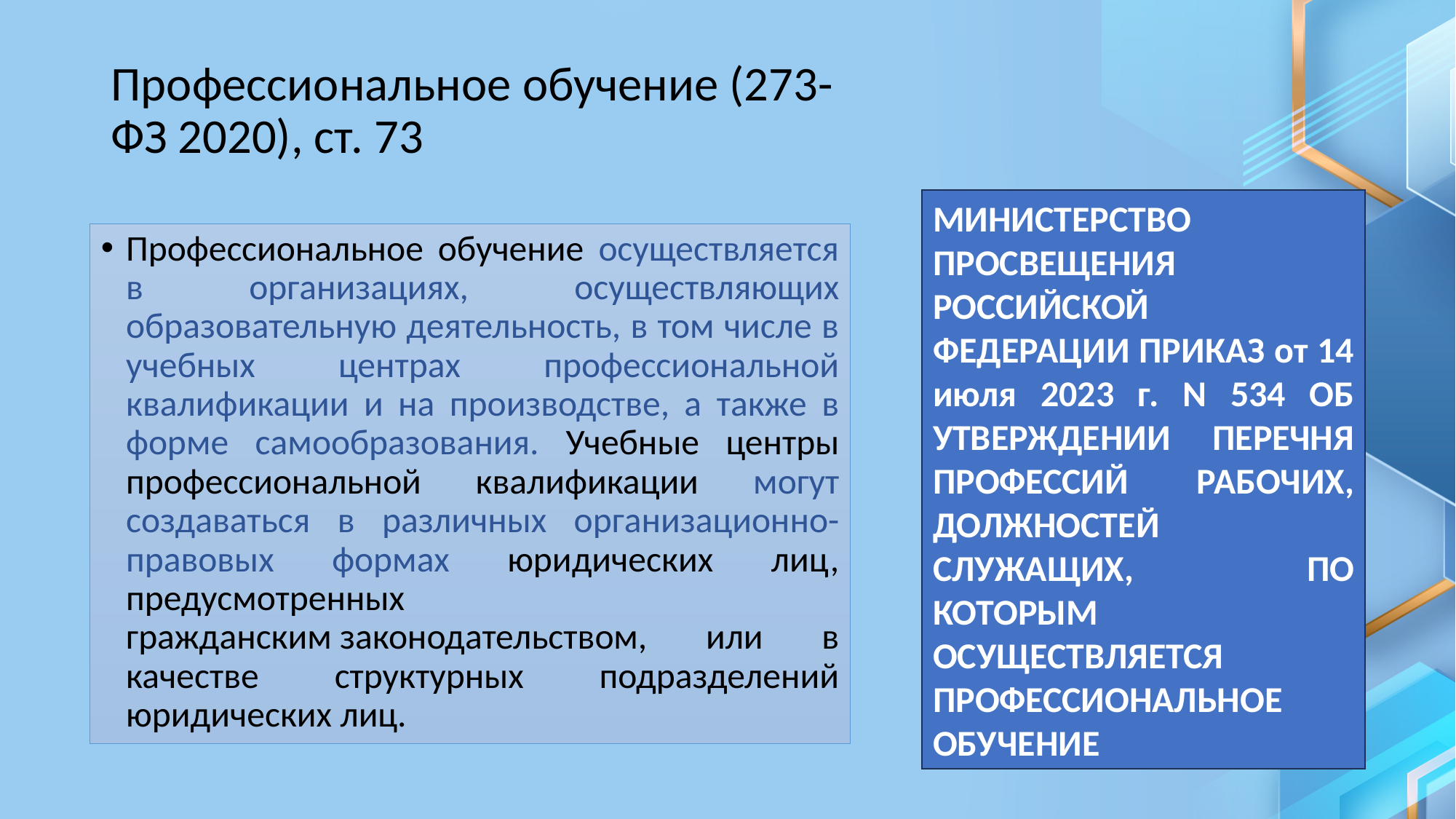

# Профессиональное обучение (273-ФЗ 2020), ст. 73
МИНИСТЕРСТВО ПРОСВЕЩЕНИЯ РОССИЙСКОЙ ФЕДЕРАЦИИ ПРИКАЗ от 14 июля 2023 г. N 534 ОБ УТВЕРЖДЕНИИ ПЕРЕЧНЯ ПРОФЕССИЙ РАБОЧИХ, ДОЛЖНОСТЕЙ СЛУЖАЩИХ, ПО КОТОРЫМ ОСУЩЕСТВЛЯЕТСЯ ПРОФЕССИОНАЛЬНОЕ ОБУЧЕНИЕ
Профессиональное обучение осуществляется в организациях, осуществляющих образовательную деятельность, в том числе в учебных центрах профессиональной квалификации и на производстве, а также в форме самообразования. Учебные центры профессиональной квалификации могут создаваться в различных организационно-правовых формах юридических лиц, предусмотренных гражданским законодательством, или в качестве структурных подразделений юридических лиц.